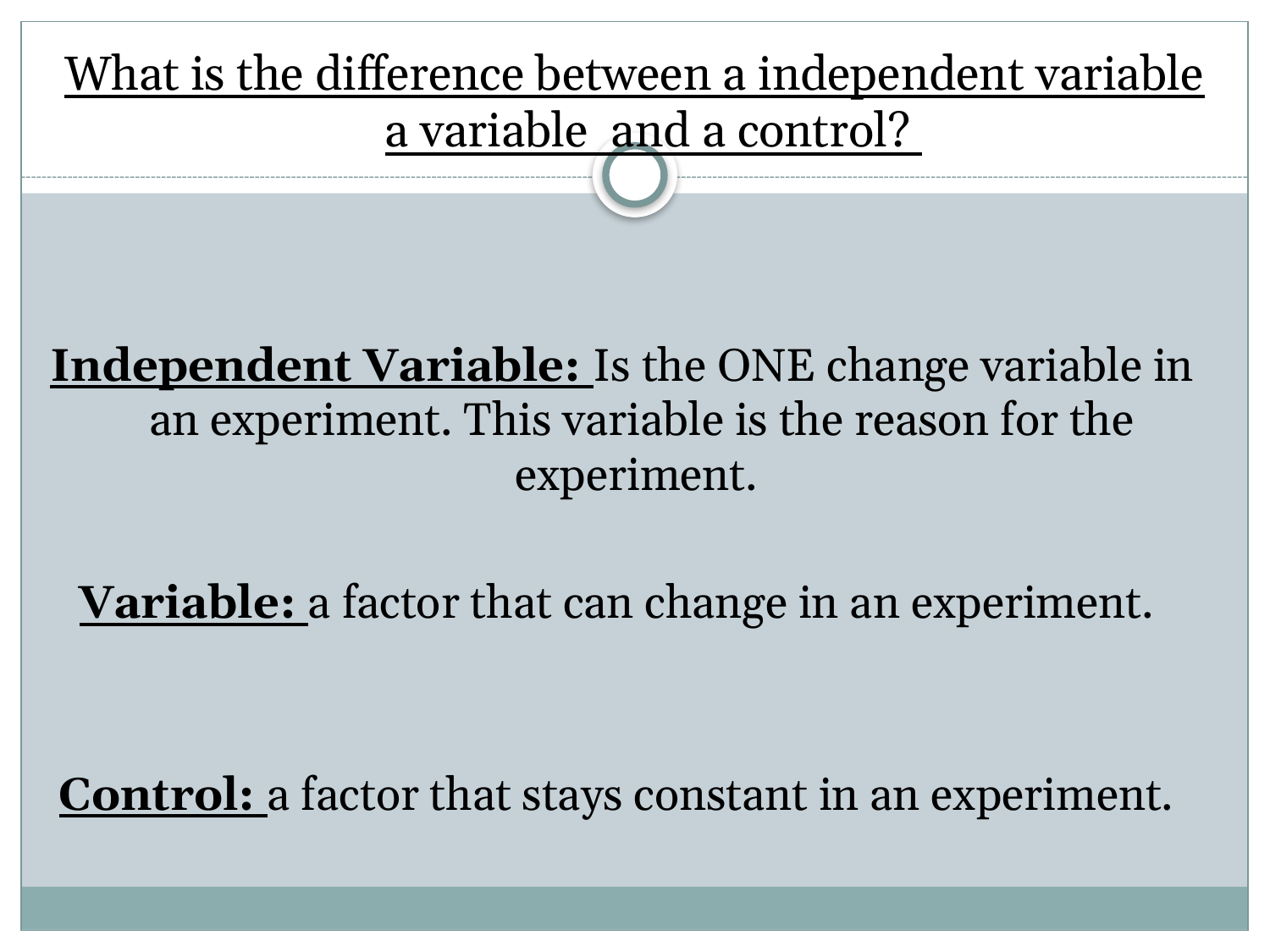

# What is the difference between a independent variable a variable  and a control?

Independent Variable: Is the ONE change variable in an experiment. This variable is the reason for the experiment.

Variable: a factor that can change in an experiment.

Control: a factor that stays constant in an experiment.